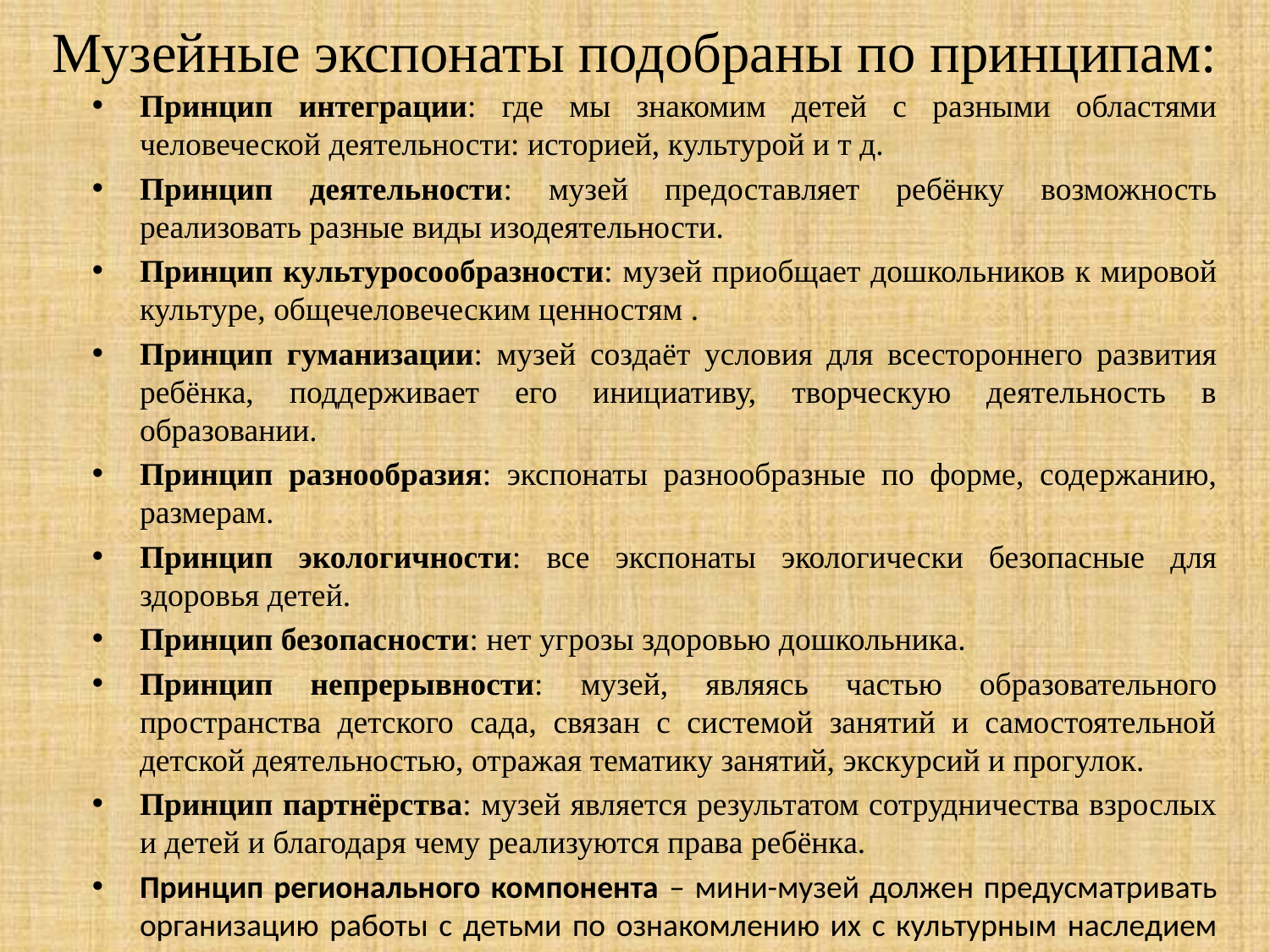

# Музейные экспонаты подобраны по принципам:
Принцип интеграции: где мы знакомим детей с разными областями человеческой деятельности: историей, культурой и т д.
Принцип деятельности: музей предоставляет ребёнку возможность реализовать разные виды изодеятельности.
Принцип культуросообразности: музей приобщает дошкольников к мировой культуре, общечеловеческим ценностям .
Принцип гуманизации: музей создаёт условия для всестороннего развития ребёнка, поддерживает его инициативу, творческую деятельность в образовании.
Принцип разнообразия: экспонаты разнообразные по форме, содержанию, размерам.
Принцип экологичности: все экспонаты экологически безопасные для здоровья детей.
Принцип безопасности: нет угрозы здоровью дошкольника.
Принцип непрерывности: музей, являясь частью образовательного пространства детского сада, связан с системой занятий и самостоятельной детской деятельностью, отражая тематику занятий, экскурсий и прогулок.
Принцип партнёрства: музей является результатом сотрудничества взрослых и детей и благодаря чему реализуются права ребёнка.
Принцип регионального компонента – мини-музей должен предусматривать организацию работы с детьми по ознакомлению их с культурным наследием региона.